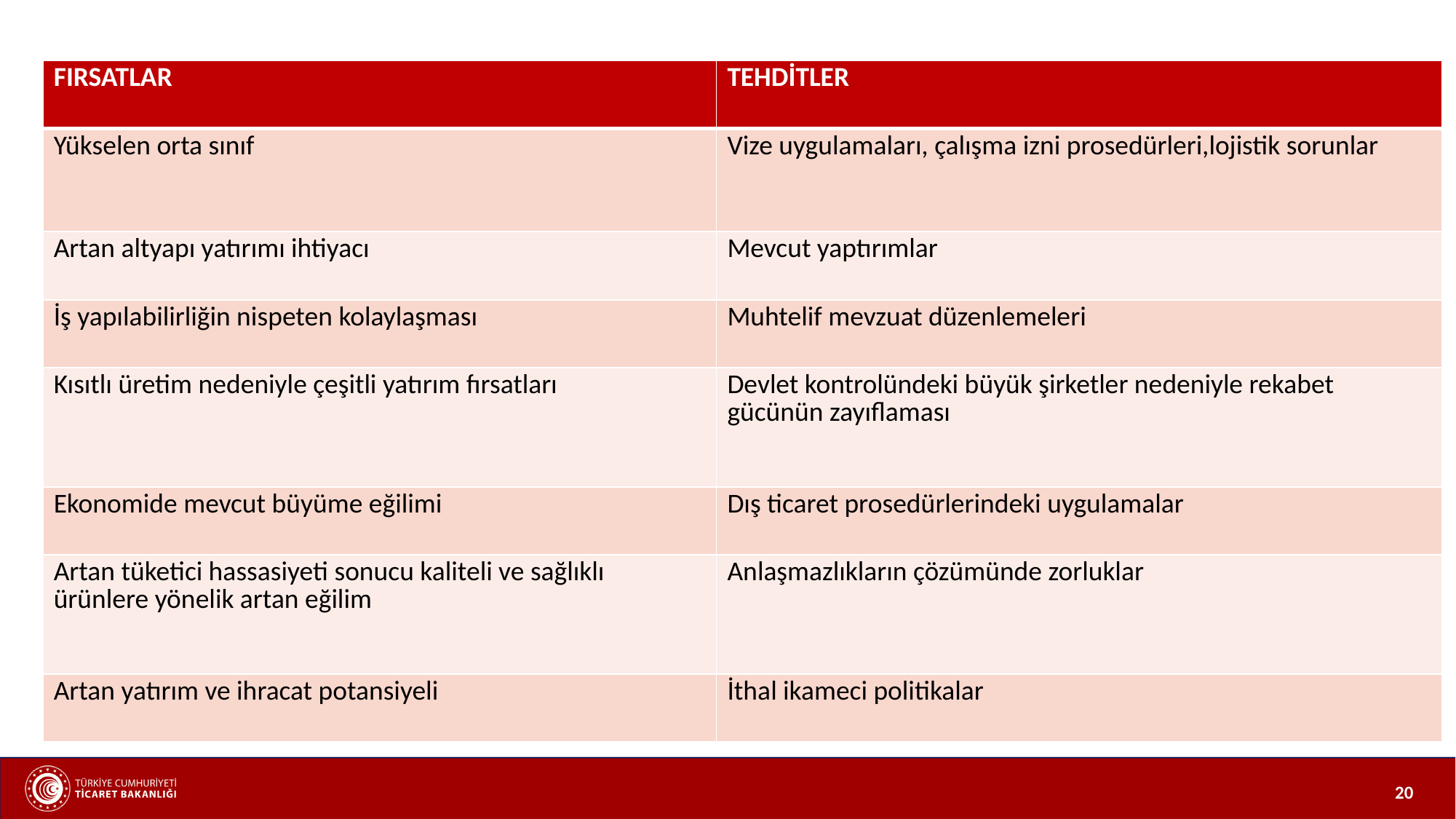

| FIRSATLAR | TEHDİTLER |
| --- | --- |
| Yükselen orta sınıf | Vize uygulamaları, çalışma izni prosedürleri,lojistik sorunlar |
| Artan altyapı yatırımı ihtiyacı | Mevcut yaptırımlar |
| İş yapılabilirliğin nispeten kolaylaşması | Muhtelif mevzuat düzenlemeleri |
| Kısıtlı üretim nedeniyle çeşitli yatırım fırsatları | Devlet kontrolündeki büyük şirketler nedeniyle rekabet gücünün zayıflaması |
| Ekonomide mevcut büyüme eğilimi | Dış ticaret prosedürlerindeki uygulamalar |
| Artan tüketici hassasiyeti sonucu kaliteli ve sağlıklı ürünlere yönelik artan eğilim | Anlaşmazlıkların çözümünde zorluklar |
| Artan yatırım ve ihracat potansiyeli | İthal ikameci politikalar |